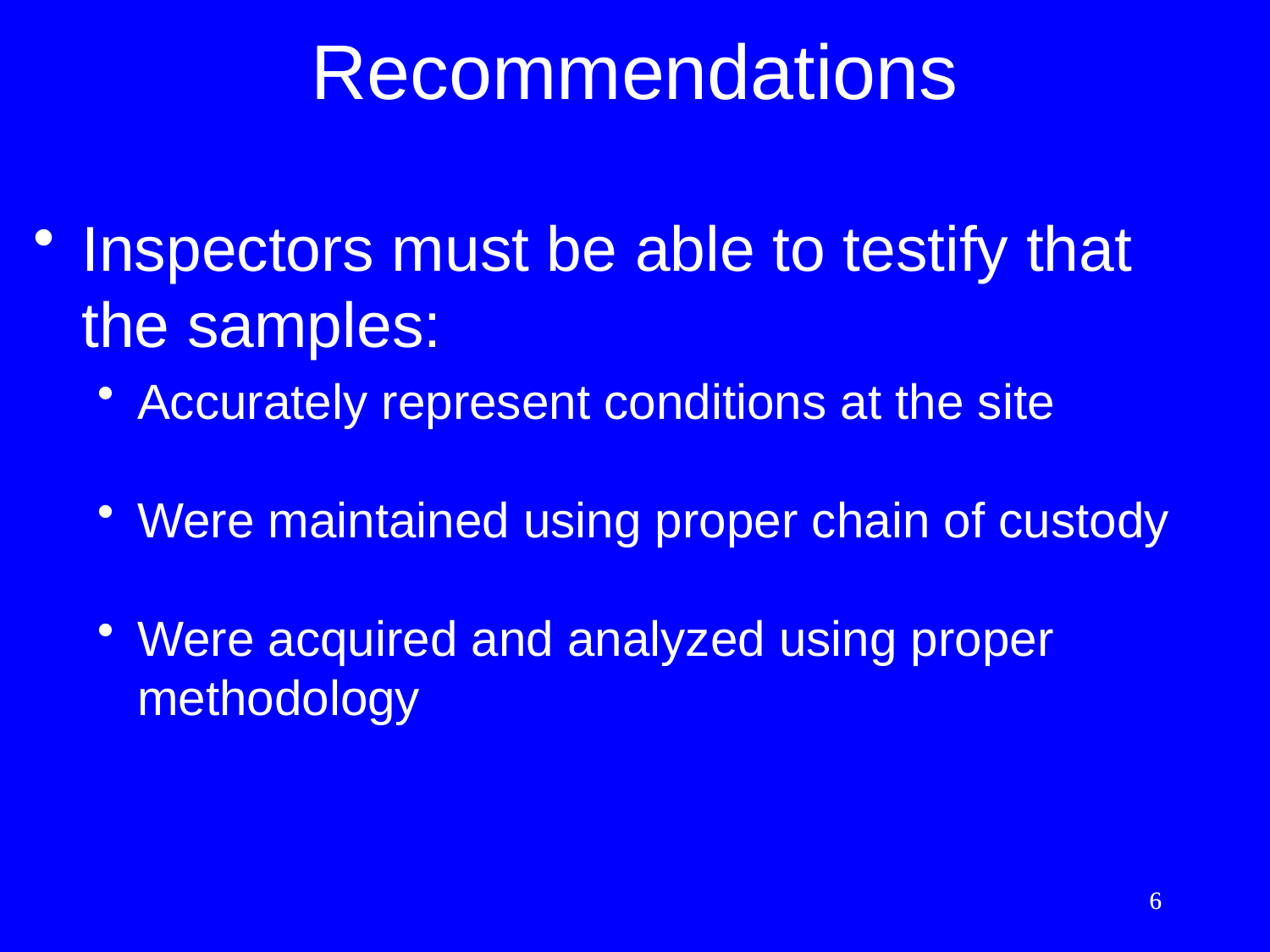

# Recommendations
Inspectors must be able to testify that the samples:
Accurately represent conditions at the site

Were maintained using proper chain of custody

Were acquired and analyzed using proper methodology
6
6